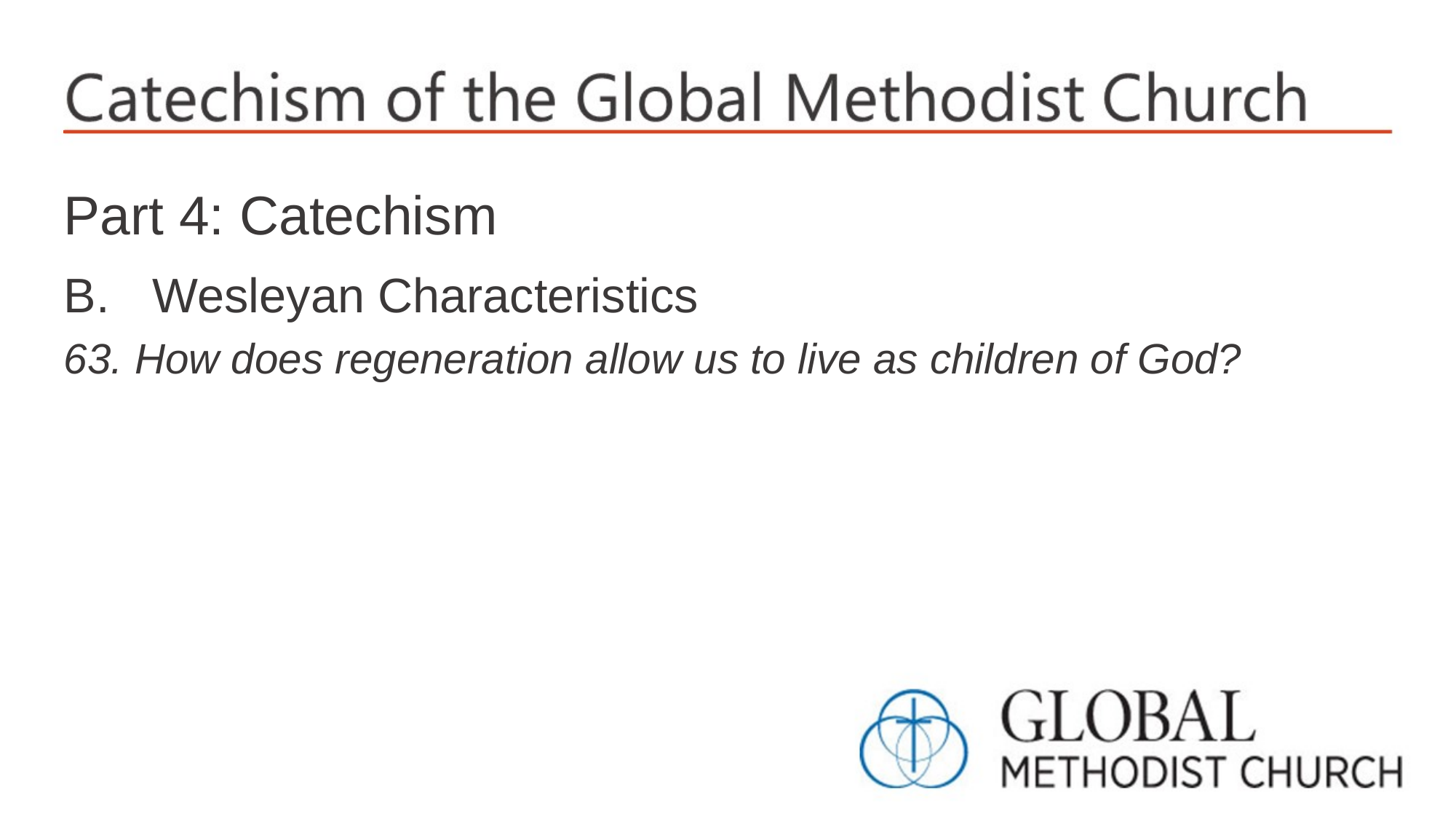

Part 4: Catechism
Wesleyan Characteristics
63. How does regeneration allow us to live as children of God?